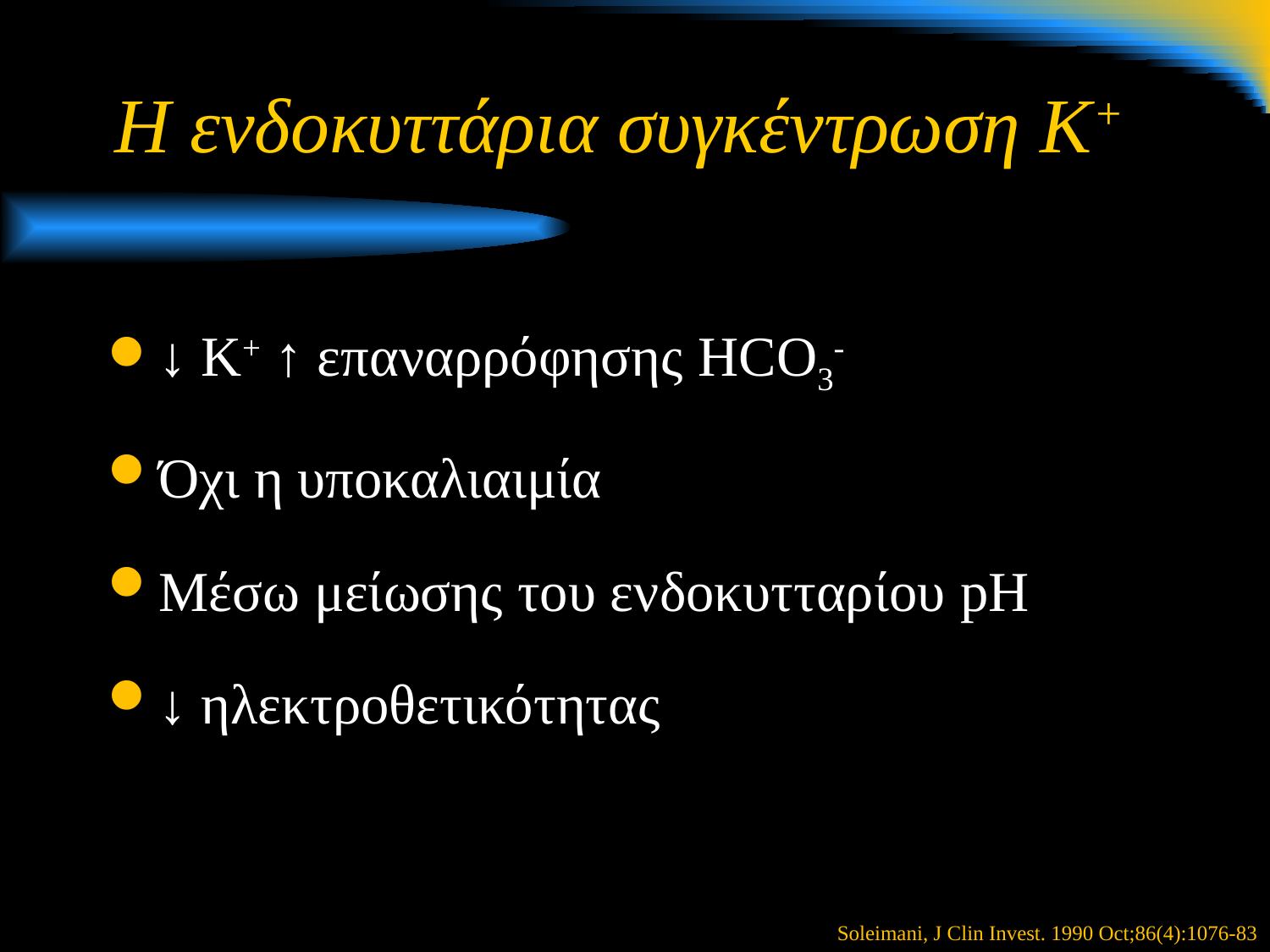

# Η ενδοκυττάρια συγκέντρωση Κ+
↓ Κ+ ↑ επαναρρόφησης HCO3-
Όχι η υποκαλιαιμία
Μέσω μείωσης του ενδοκυτταρίου pH
↓ ηλεκτροθετικότητας
Soleimani, J Clin Invest. 1990 Oct;86(4):1076-83